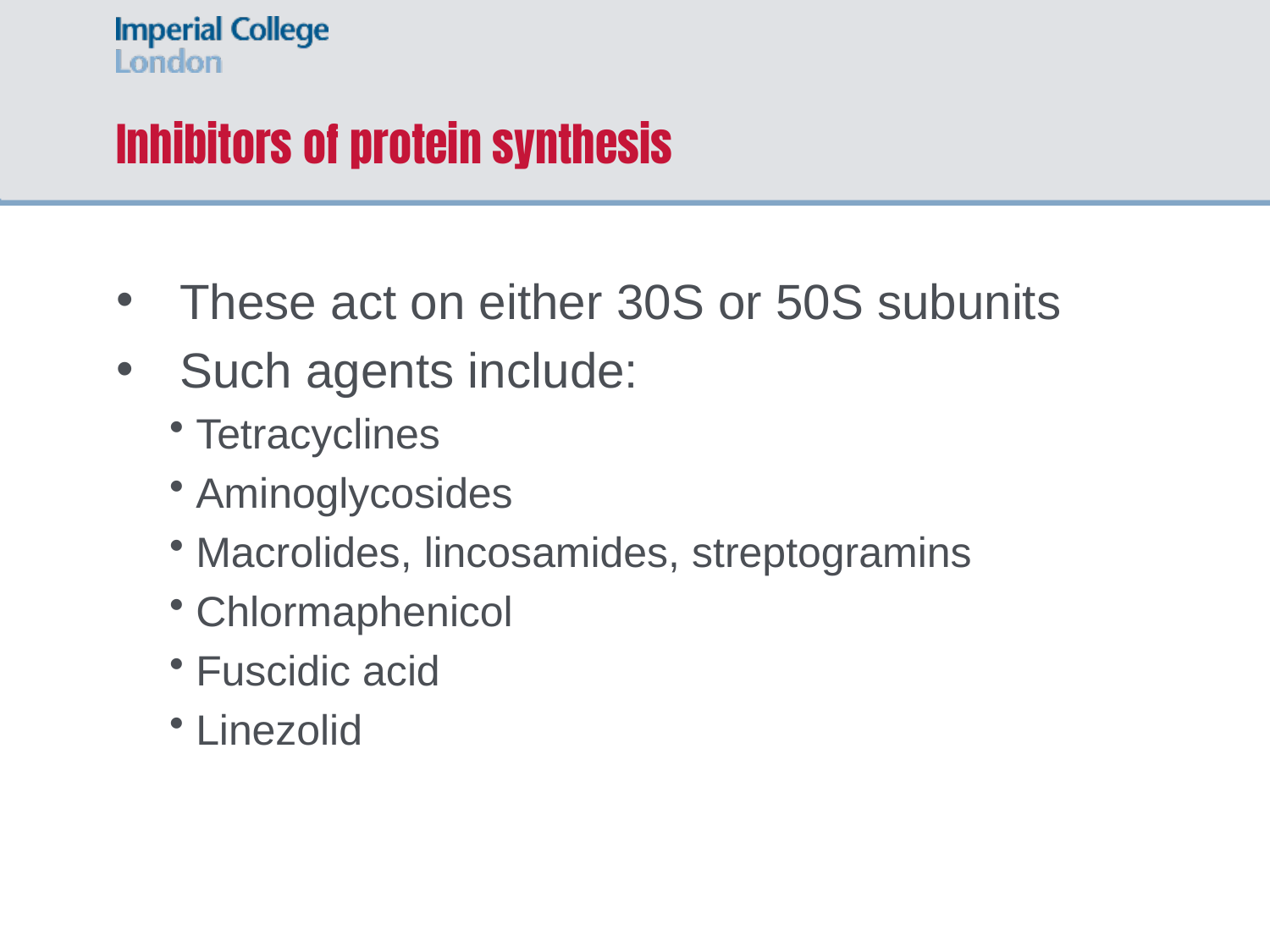

# Inhibitors of protein synthesis
These act on either 30S or 50S subunits
Such agents include:
Tetracyclines
Aminoglycosides
Macrolides, lincosamides, streptogramins
Chlormaphenicol
Fuscidic acid
Linezolid